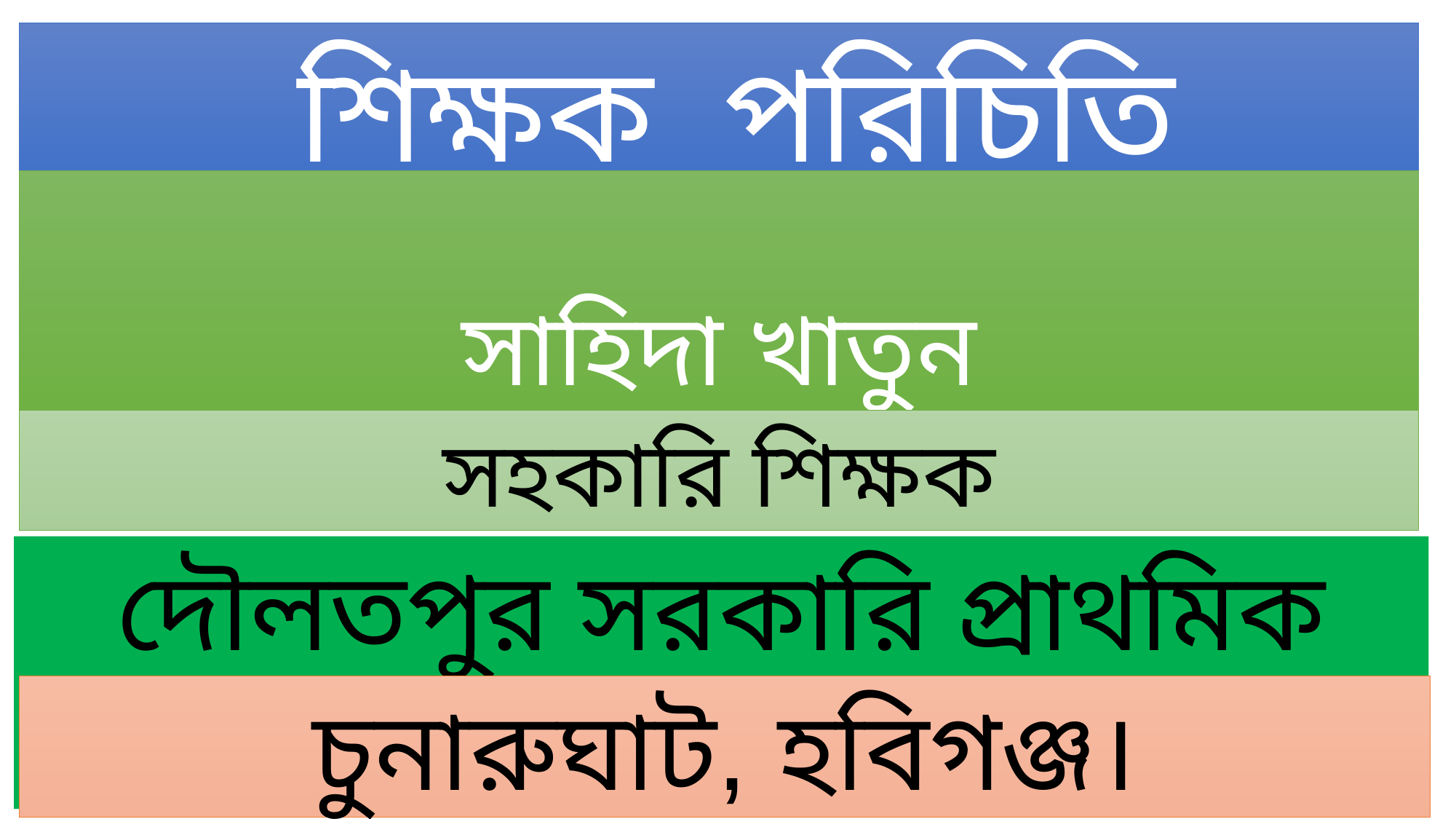

শিক্ষক  পরিচিতি

সাহিদা খাতুন
সহকারি শিক্ষক
দৌলতপুর সরকারি প্রাথমিক বিদ্যালয়
চুনারুঘাট, হবিগঞ্জ।